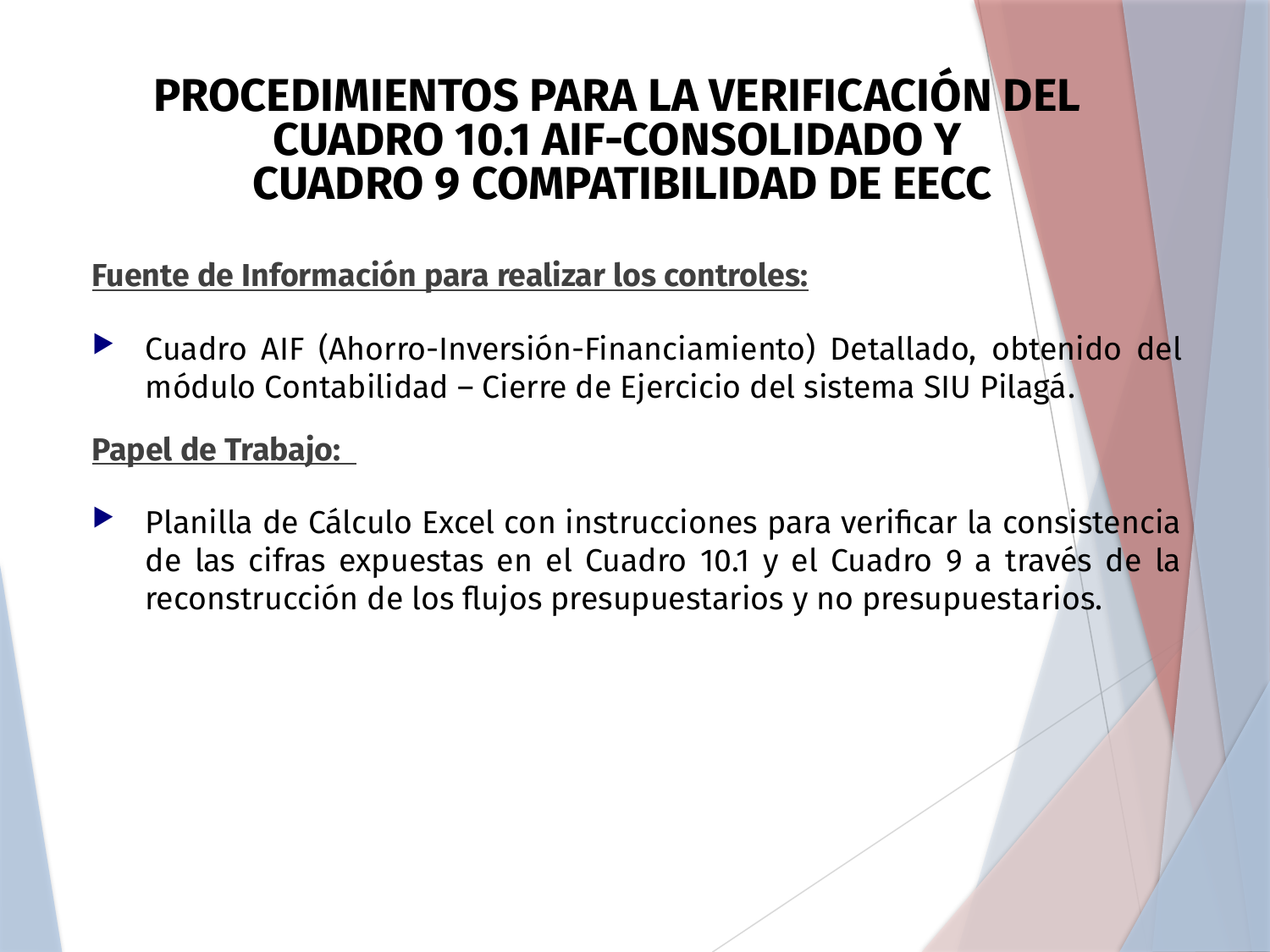

# PROCEDIMIENTOS PARA LA VERIFICACIÓN DEL CUADRO 10.1 AIF-CONSOLIDADO Y CUADRO 9 COMPATIBILIDAD DE EECC
Fuente de Información para realizar los controles:
Cuadro AIF (Ahorro-Inversión-Financiamiento) Detallado, obtenido del módulo Contabilidad – Cierre de Ejercicio del sistema SIU Pilagá.
Papel de Trabajo:
Planilla de Cálculo Excel con instrucciones para verificar la consistencia de las cifras expuestas en el Cuadro 10.1 y el Cuadro 9 a través de la reconstrucción de los flujos presupuestarios y no presupuestarios.